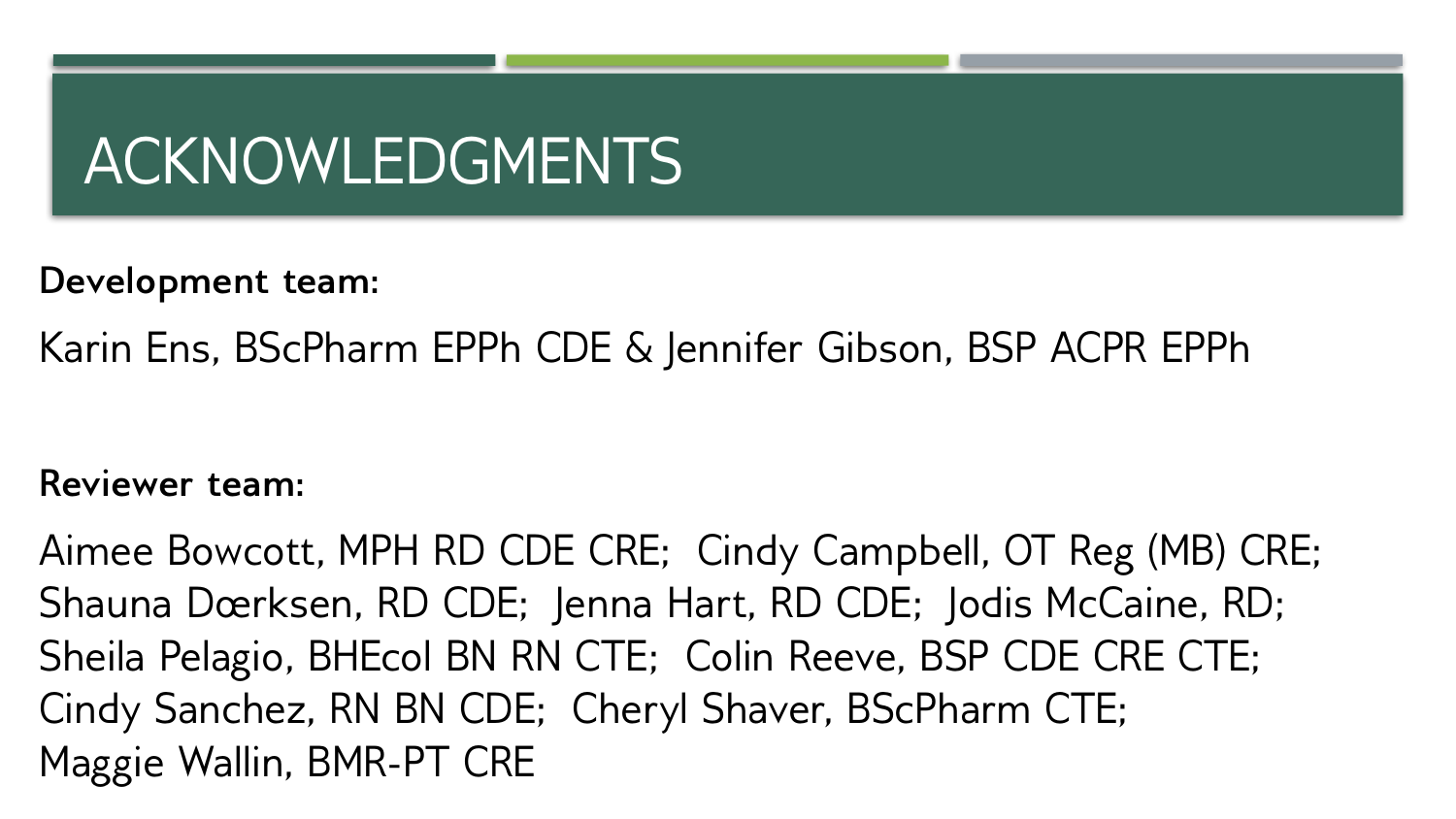

# ACKNOWLEDGMENTS
Development team:
Karin Ens, BScPharm EPPh CDE & Jennifer Gibson, BSP ACPR EPPh

Reviewer team:
Aimee Bowcott, MPH RD CDE CRE;  Cindy Campbell, OT Reg (MB) CRE;
Shauna Doerksen, RD CDE;  Jenna Hart, RD CDE;  Jodis McCaine, RD;
Sheila Pelagio, BHEcol BN RN CTE;  Colin Reeve, BSP CDE CRE CTE;
Cindy Sanchez, RN BN CDE;  Cheryl Shaver, BScPharm CTE;
Maggie Wallin, BMR-PT CRE